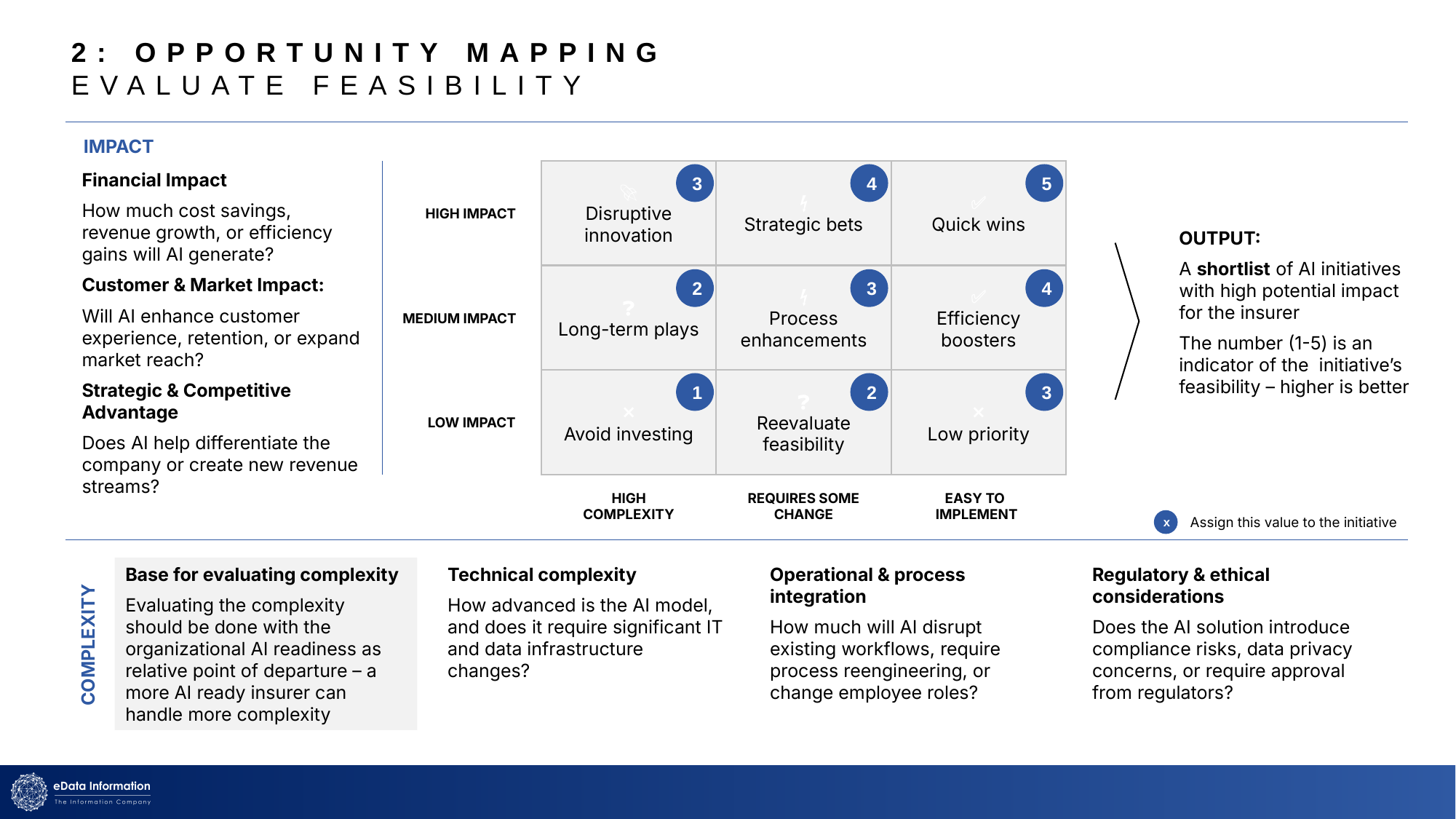

# 2: Opportunity mapping Evaluate feasibility
IMPACT
Financial Impact
How much cost savings, revenue growth, or efficiency gains will AI generate?
Customer & Market Impact:
Will AI enhance customer experience, retention, or expand market reach?
Strategic & Competitive Advantage
Does AI help differentiate the company or create new revenue streams?
🚀
Disruptive innovation
⚡
Strategic bets
✅
Quick wins
❓
Long-term plays
⚡
Process enhancements
✅
Efficiency boosters
❌
Avoid investing
❓
Reevaluate feasibility
❌
Low priority
3
4
5
HIGH IMPACT
OUTPUT:
A shortlist of AI initiatives with high potential impact for the insurer
The number (1-5) is an indicator of the  initiative’s feasibility – higher is better

2
3
4
MEDIUM IMPACT
1
2
3
LOW IMPACT
HIGH
COMPLEXITY
REQUIRES SOME
CHANGE
EASY TO
IMPLEMENT
Assign this value to the initiative
x
Base for evaluating complexity
Evaluating the complexity should be done with the organizational AI readiness as relative point of departure – a more AI ready insurer can handle more complexity
Technical complexity
How advanced is the AI model, and does it require significant IT and data infrastructure changes?
Operational & process integration
How much will AI disrupt existing workflows, require process reengineering, or change employee roles?
Regulatory & ethical considerations
Does the AI solution introduce compliance risks, data privacy concerns, or require approval from regulators?
COMPLEXITY